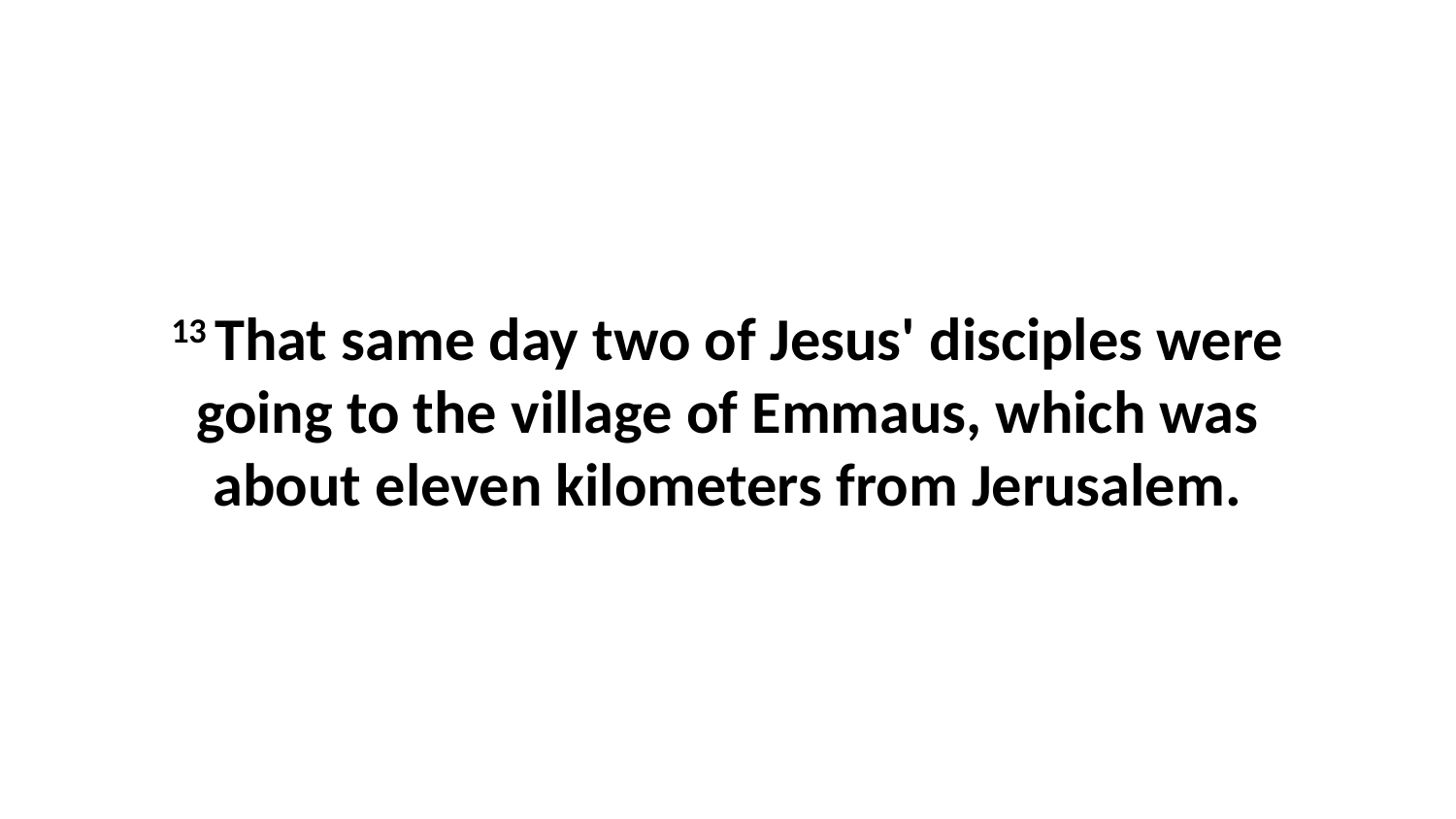

13 That same day two of Jesus' disciples were going to the village of Emmaus, which was about eleven kilometers from Jerusalem.